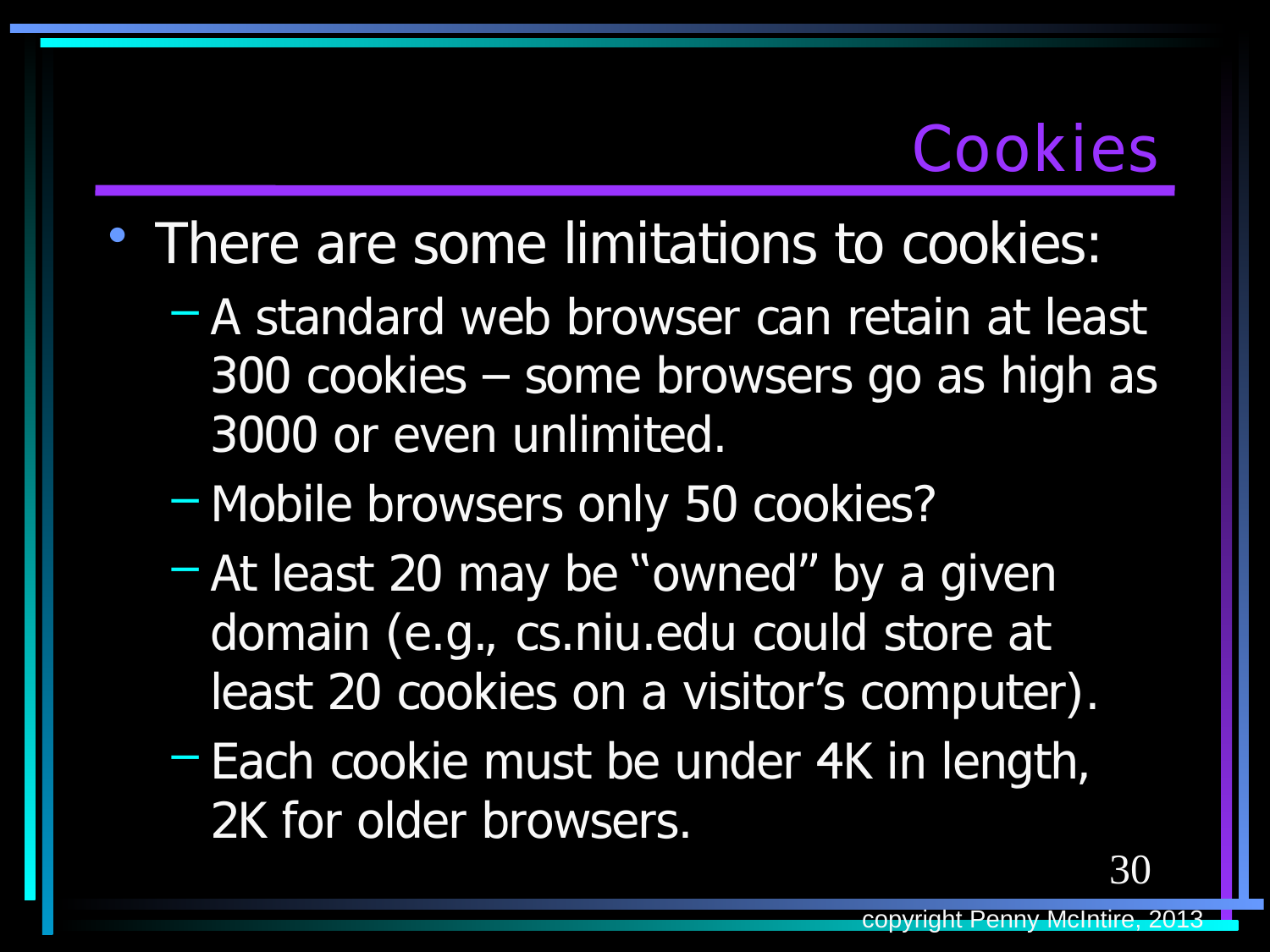

# Cookies
There are some limitations to cookies:
A standard web browser can retain at least 300 cookies – some browsers go as high as 3000 or even unlimited.
Mobile browsers only 50 cookies?
At least 20 may be “owned” by a given domain (e.g., cs.niu.edu could store at least 20 cookies on a visitor’s computer).
Each cookie must be under 4K in length, 2K for older browsers.
30
copyright Penny McIntire, 2013